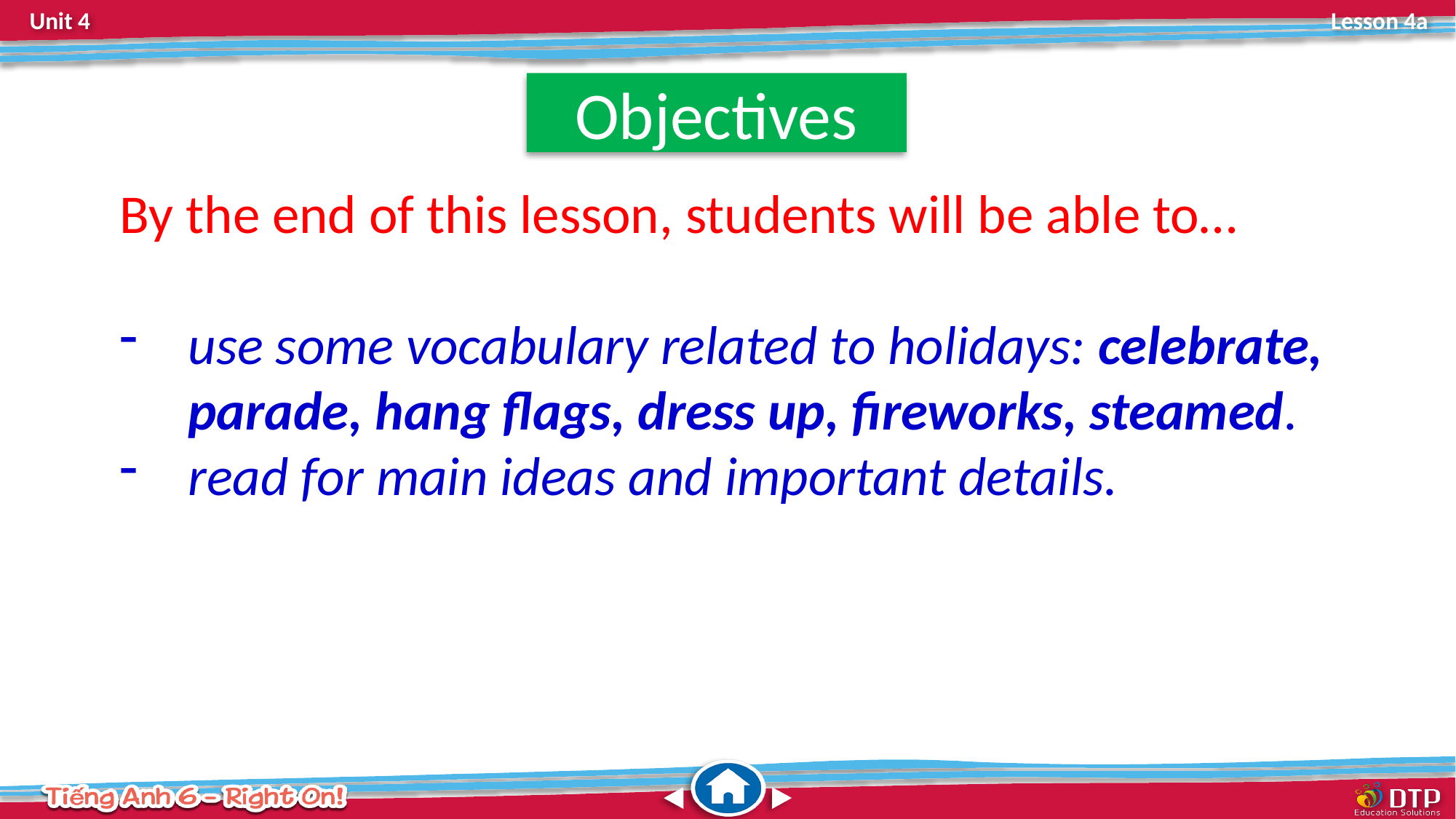

Objectives
By the end of this lesson, students will be able to…

use some vocabulary related to holidays: celebrate, parade, hang flags, dress up, fireworks, steamed.
read for main ideas and important details.